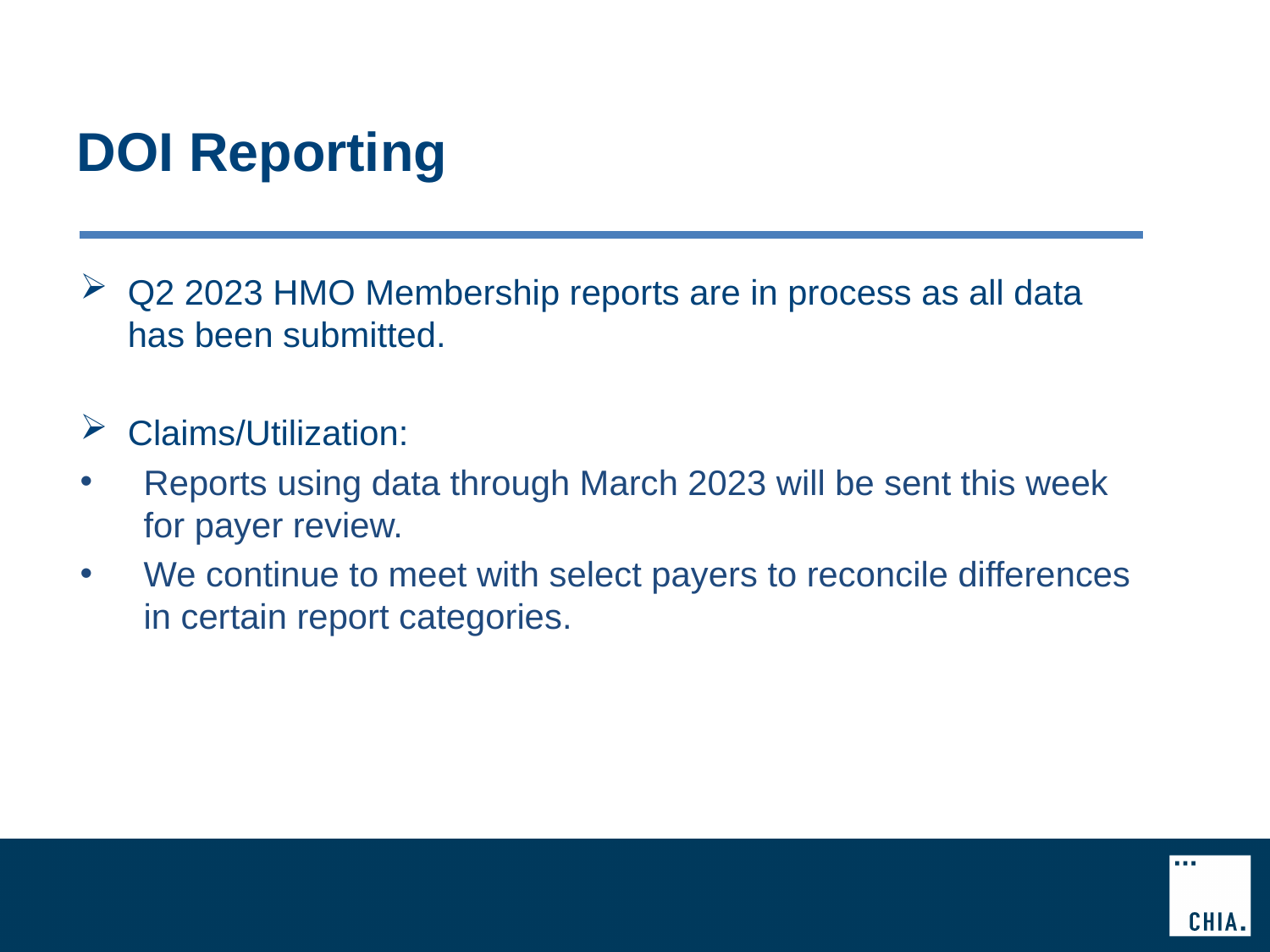

# DOI Reporting
Q2 2023 HMO Membership reports are in process as all data has been submitted.

Claims/Utilization:
Reports using data through March 2023 will be sent this week for payer review.
We continue to meet with select payers to reconcile differences in certain report categories.